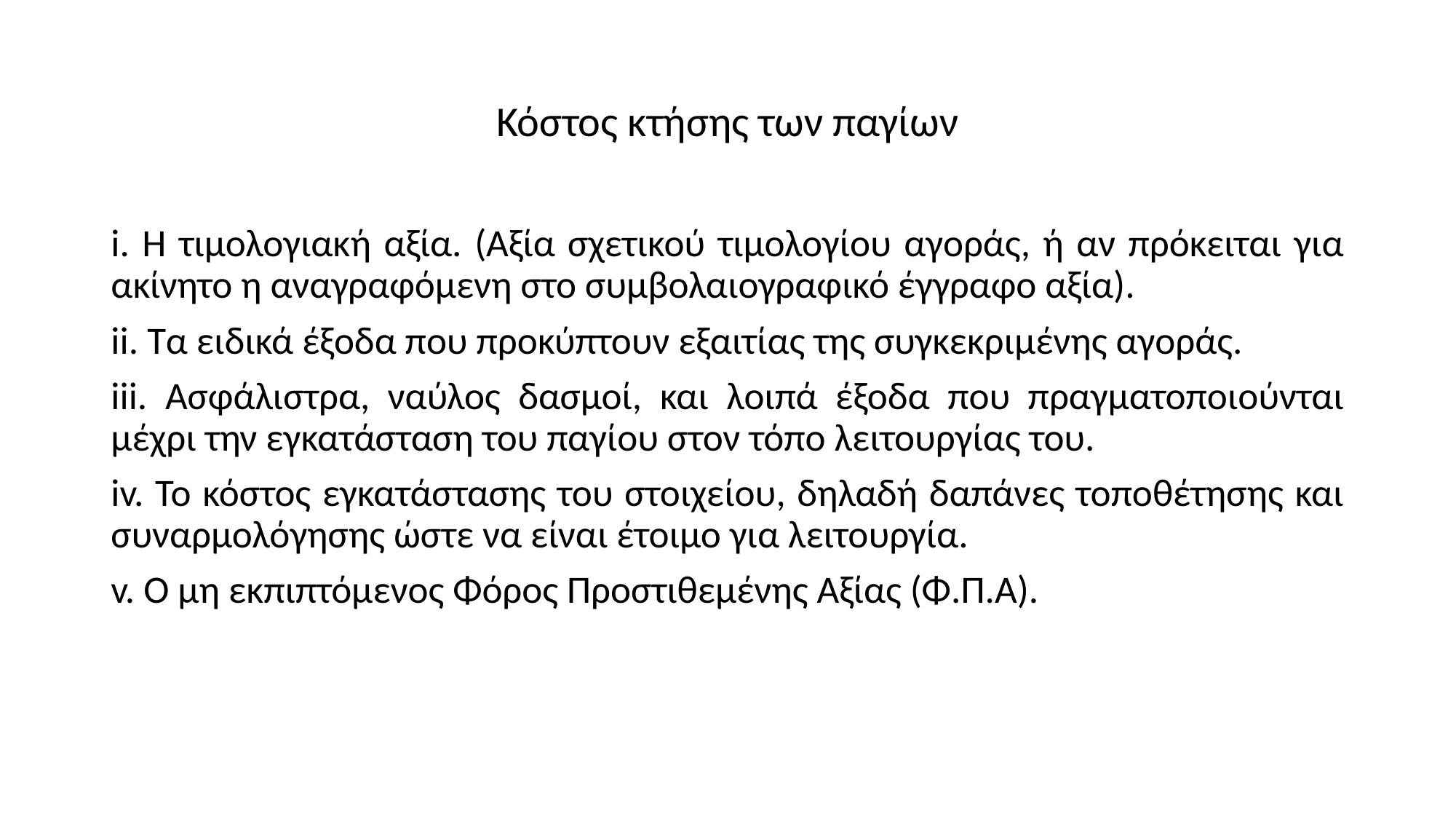

# Κόστος κτήσης των παγίων
i. Η τιμολογιακή αξία. (Αξία σχετικού τιμολογίου αγοράς, ή αν πρόκειται για ακίνητο η αναγραφόμενη στο συμβολαιογραφικό έγγραφο αξία).
ii. Τα ειδικά έξοδα που προκύπτουν εξαιτίας της συγκεκριμένης αγοράς.
iii. Ασφάλιστρα, ναύλος δασμοί, και λοιπά έξοδα που πραγματοποιούνται μέχρι την εγκατάσταση του παγίου στον τόπο λειτουργίας του.
iv. Το κόστος εγκατάστασης του στοιχείου, δηλαδή δαπάνες τοποθέτησης και συναρμολόγησης ώστε να είναι έτοιμο για λειτουργία.
v. Ο μη εκπιπτόμενος Φόρος Προστιθεμένης Αξίας (Φ.Π.Α).